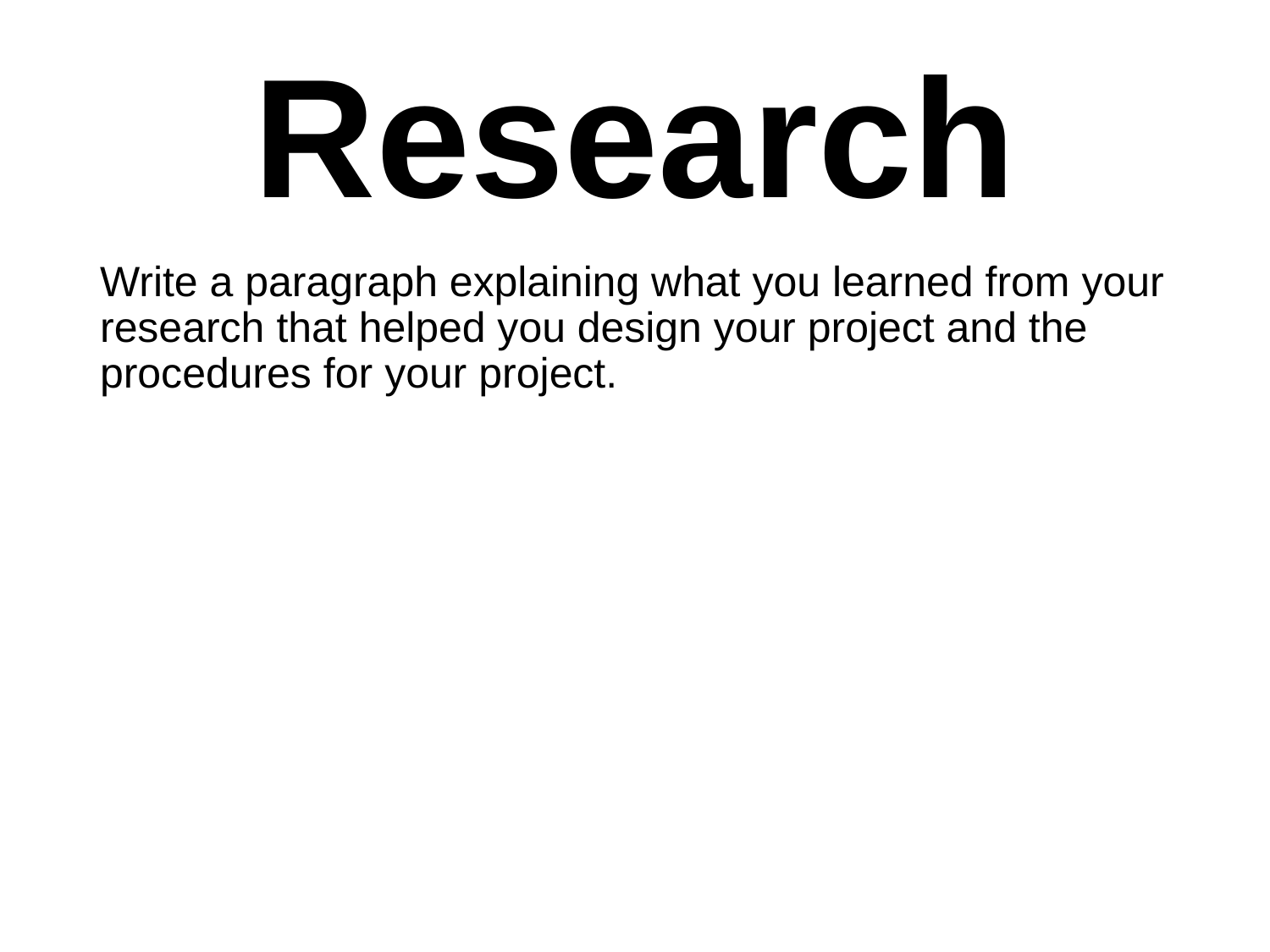

# Research
Write a paragraph explaining what you learned from your research that helped you design your project and the procedures for your project.